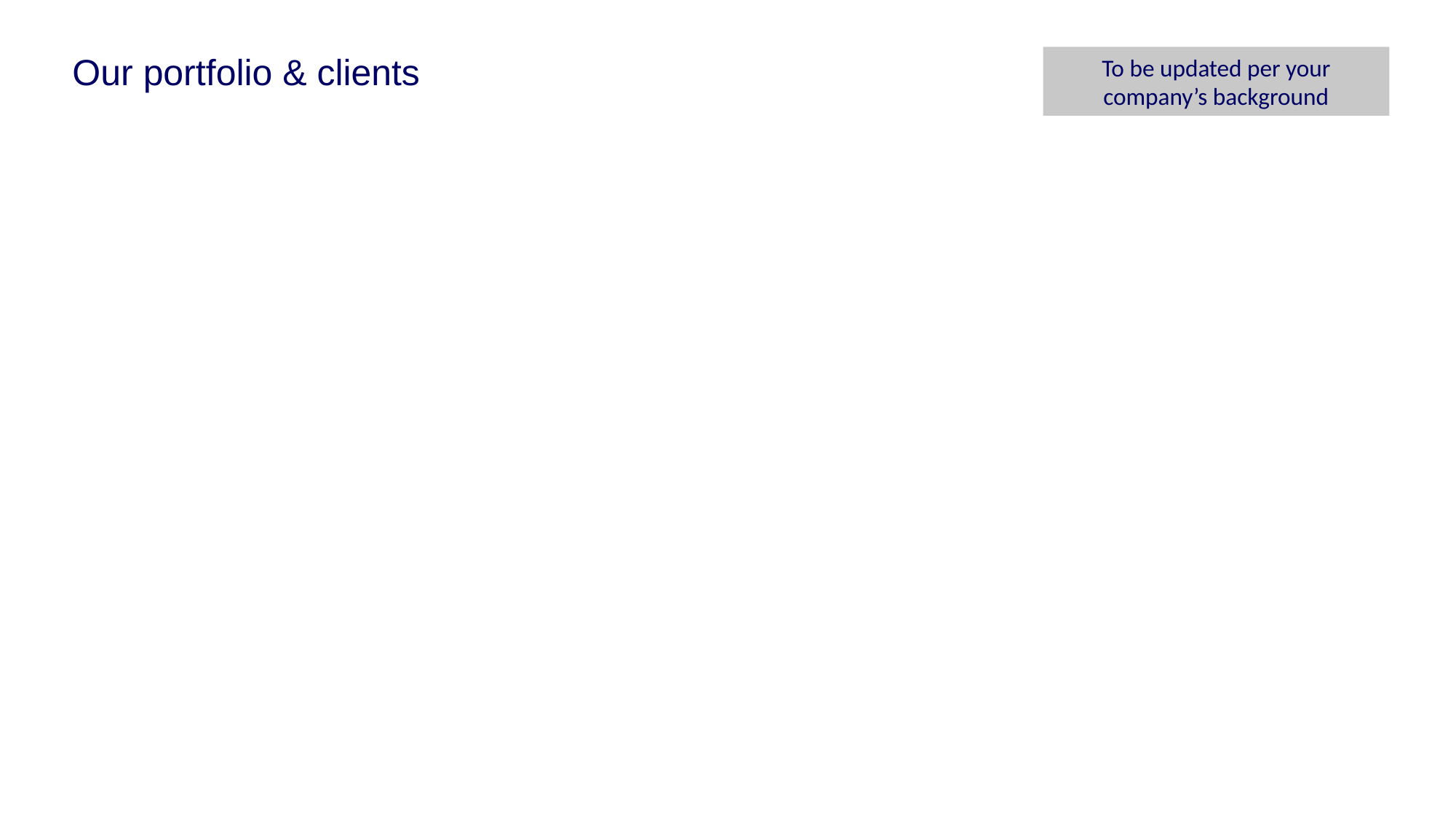

Our portfolio & clients
To be updated per your company’s background